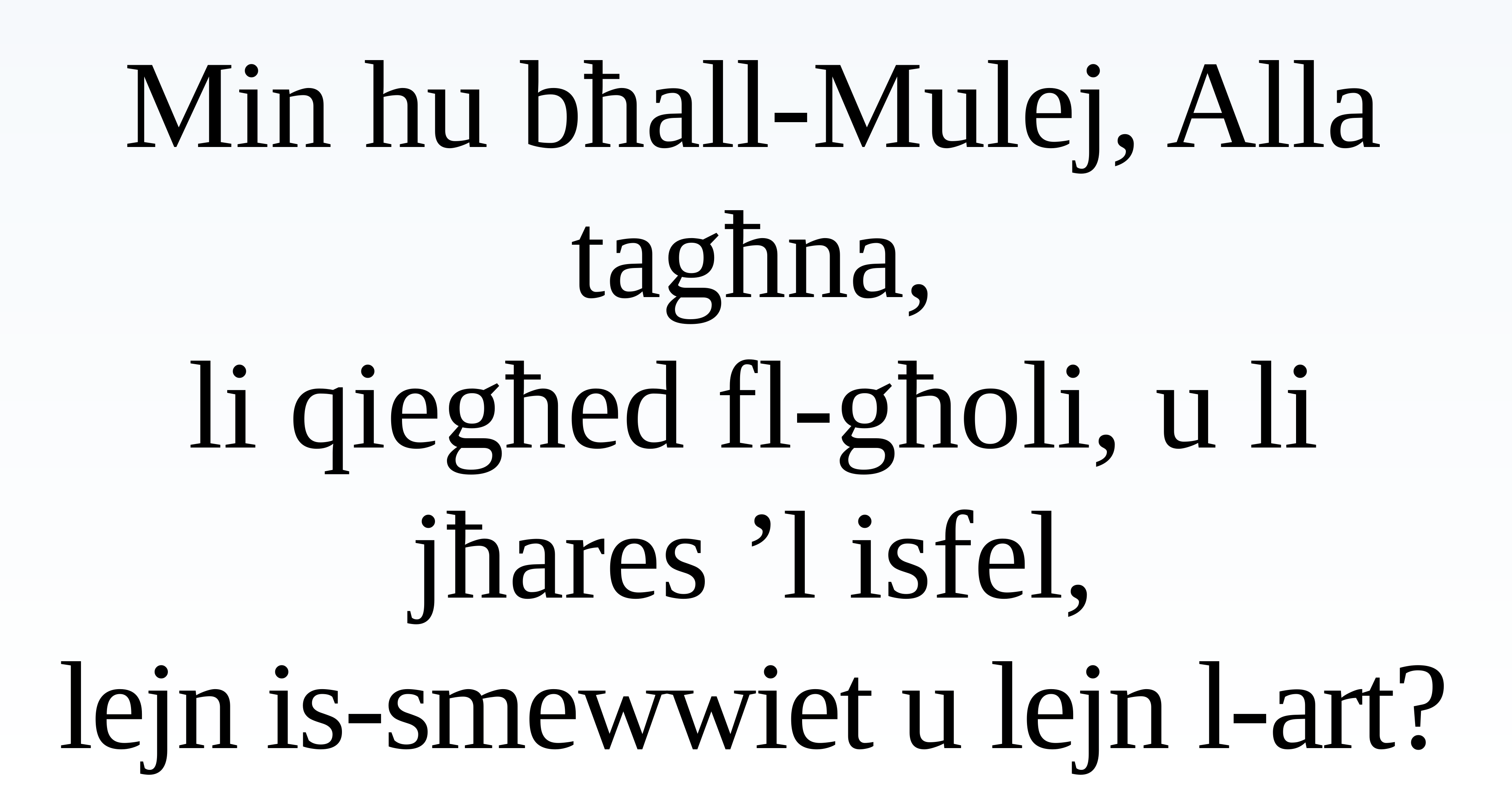

Min hu bħall-Mulej, Alla tagħna,
li qiegħed fl-għoli, u li jħares ’l isfel,
lejn is-smewwiet u lejn l-art?